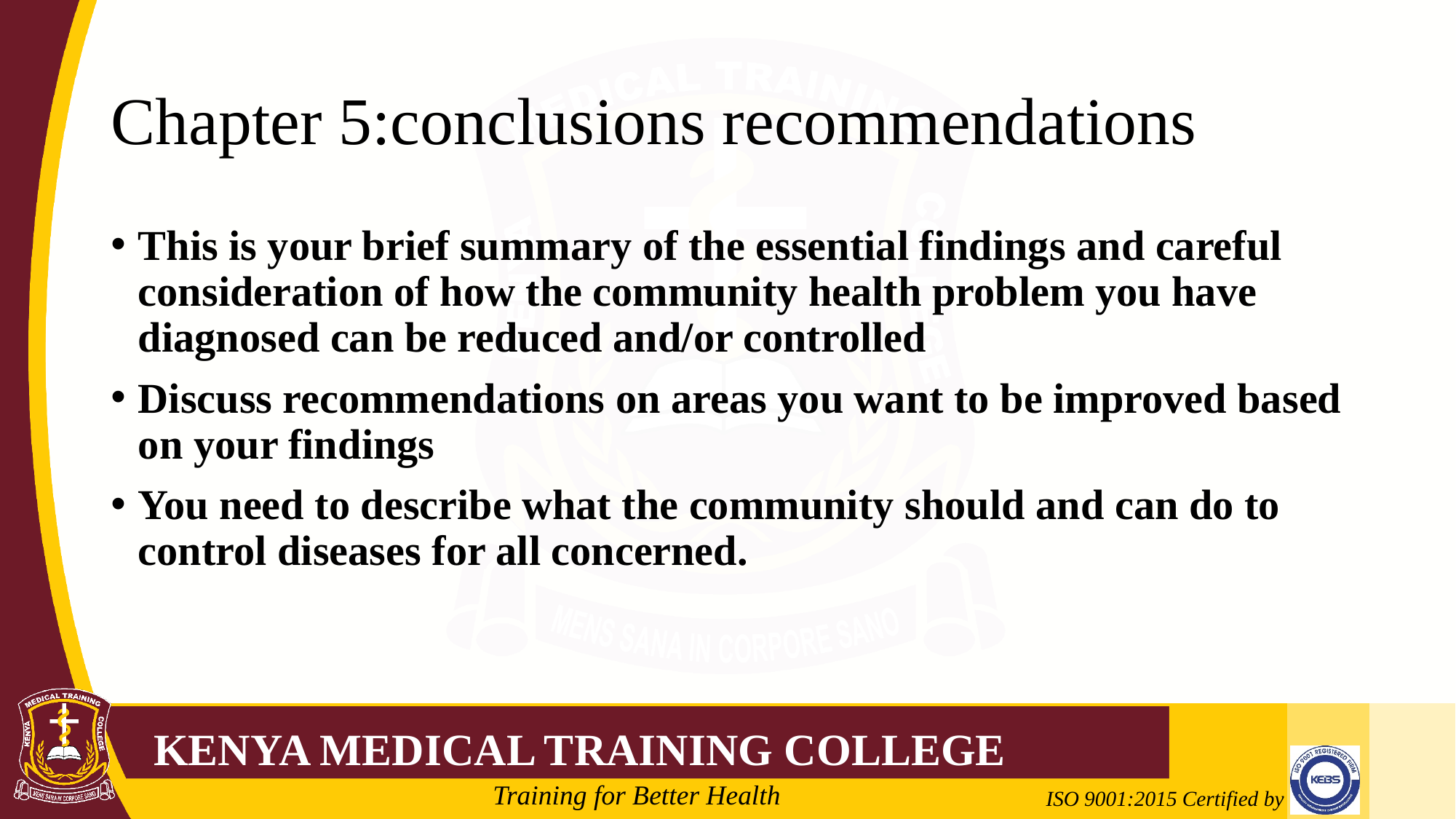

# Chapter 5:conclusions recommendations
This is your brief summary of the essential findings and careful consideration of how the community health problem you have diagnosed can be reduced and/or controlled
Discuss recommendations on areas you want to be improved based on your findings
You need to describe what the community should and can do to control diseases for all concerned.